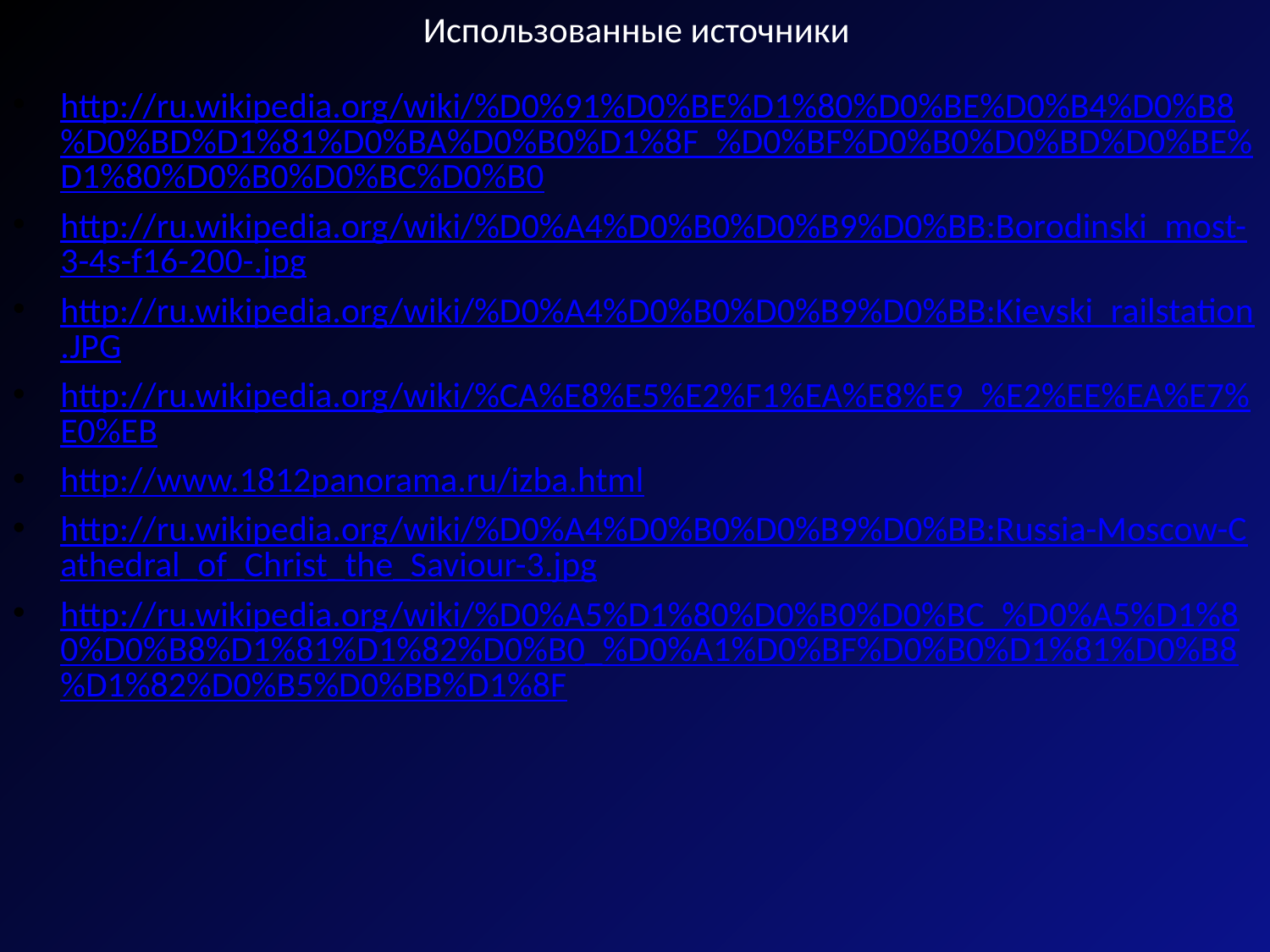

# Использованные источники
http://ru.wikipedia.org/wiki/%D0%91%D0%BE%D1%80%D0%BE%D0%B4%D0%B8%D0%BD%D1%81%D0%BA%D0%B0%D1%8F_%D0%BF%D0%B0%D0%BD%D0%BE%D1%80%D0%B0%D0%BC%D0%B0
http://ru.wikipedia.org/wiki/%D0%A4%D0%B0%D0%B9%D0%BB:Borodinski_most-3-4s-f16-200-.jpg
http://ru.wikipedia.org/wiki/%D0%A4%D0%B0%D0%B9%D0%BB:Kievski_railstation.JPG
http://ru.wikipedia.org/wiki/%CA%E8%E5%E2%F1%EA%E8%E9_%E2%EE%EA%E7%E0%EB
http://www.1812panorama.ru/izba.html
http://ru.wikipedia.org/wiki/%D0%A4%D0%B0%D0%B9%D0%BB:Russia-Moscow-Cathedral_of_Christ_the_Saviour-3.jpg
http://ru.wikipedia.org/wiki/%D0%A5%D1%80%D0%B0%D0%BC_%D0%A5%D1%80%D0%B8%D1%81%D1%82%D0%B0_%D0%A1%D0%BF%D0%B0%D1%81%D0%B8%D1%82%D0%B5%D0%BB%D1%8F